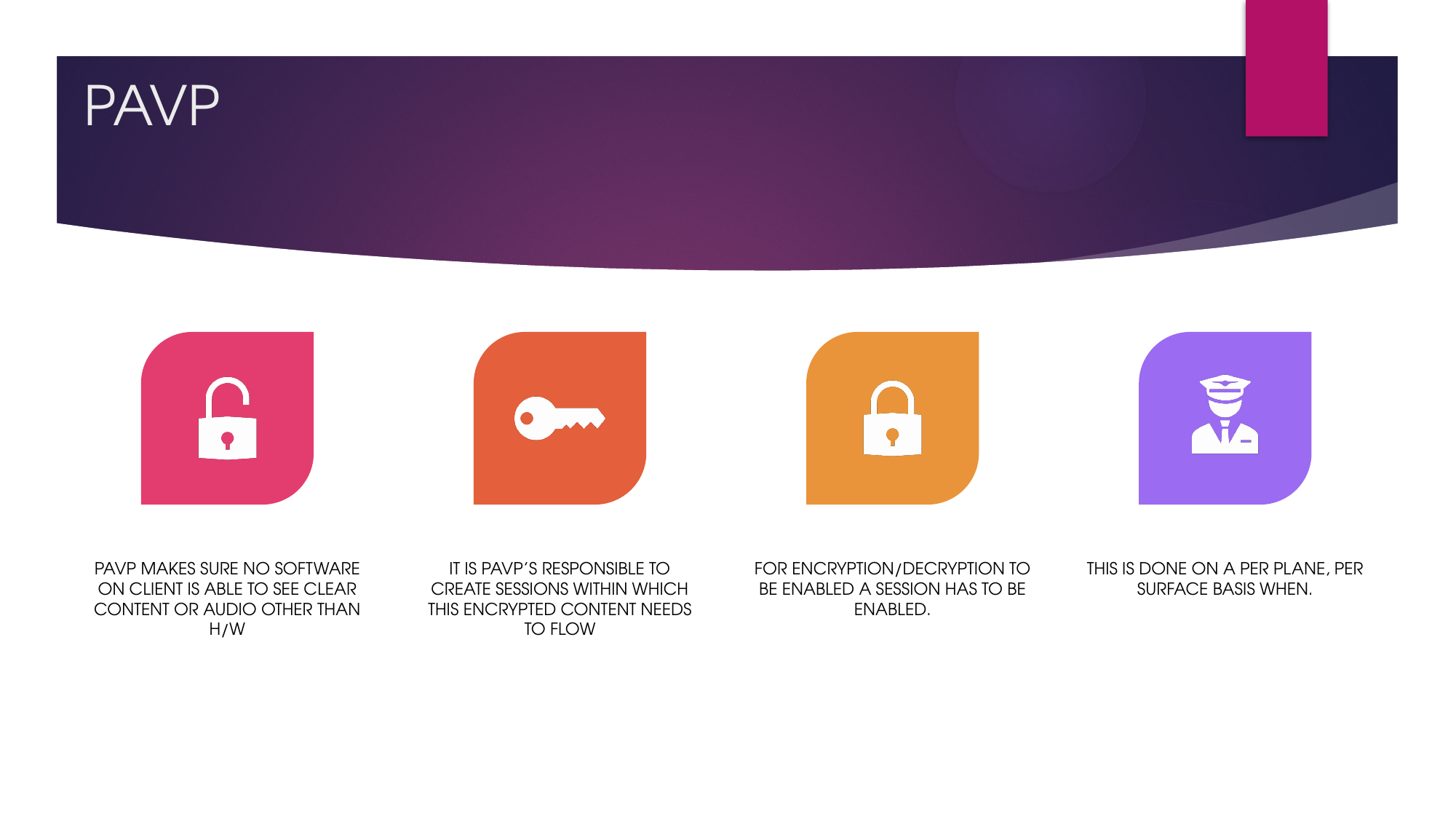

# PAVP
PAVP MAKES SURE NO SOFTWARE ON CLIENT IS ABLE TO SEE CLEAR CONTENT OR AUDIO OTHER THAN H/W
IT IS PAVP’s RESPONSIBLE TO CREATE SESSIONS WITHIN WHICH THIS ENCRYPTED CONTENT NEEDS TO FLOW
For encryption/decryption to be enabled a session has to be enabled.
This is done on a per plane, per surface basis when.